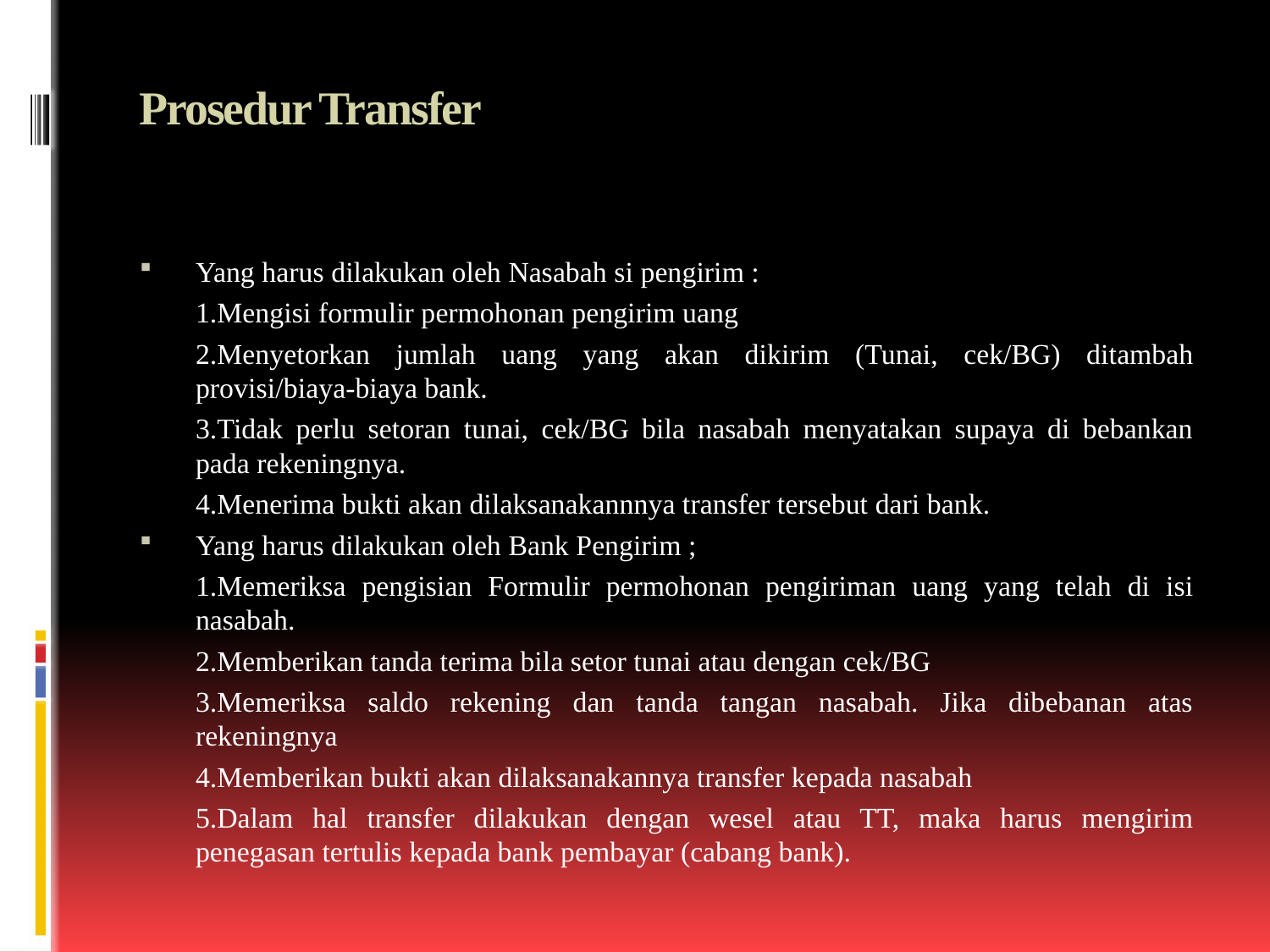

# Prosedur Transfer
Yang harus dilakukan oleh Nasabah si pengirim :
	1.Mengisi formulir permohonan pengirim uang
	2.Menyetorkan jumlah uang yang akan dikirim (Tunai, cek/BG) ditambah provisi/biaya-biaya bank.
	3.Tidak perlu setoran tunai, cek/BG bila nasabah menyatakan supaya di bebankan pada rekeningnya.
	4.Menerima bukti akan dilaksanakannnya transfer tersebut dari bank.
Yang harus dilakukan oleh Bank Pengirim ;
	1.Memeriksa pengisian Formulir permohonan pengiriman uang yang telah di isi nasabah.
	2.Memberikan tanda terima bila setor tunai atau dengan cek/BG
	3.Memeriksa saldo rekening dan tanda tangan nasabah. Jika dibebanan atas rekeningnya
	4.Memberikan bukti akan dilaksanakannya transfer kepada nasabah
	5.Dalam hal transfer dilakukan dengan wesel atau TT, maka harus mengirim penegasan tertulis kepada bank pembayar (cabang bank).